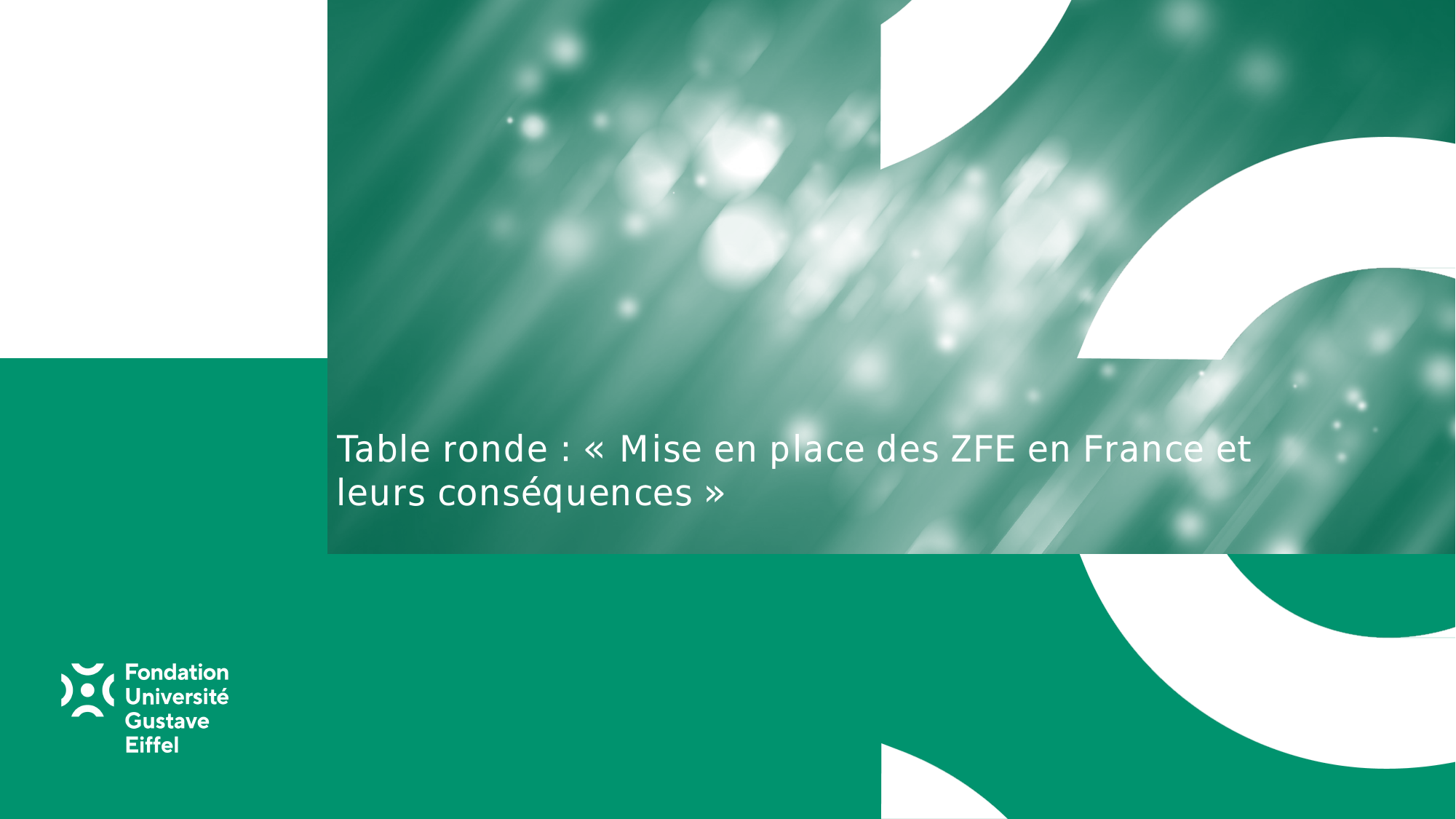

# Table ronde : « Mise en place des ZFE en France et leurs conséquences »